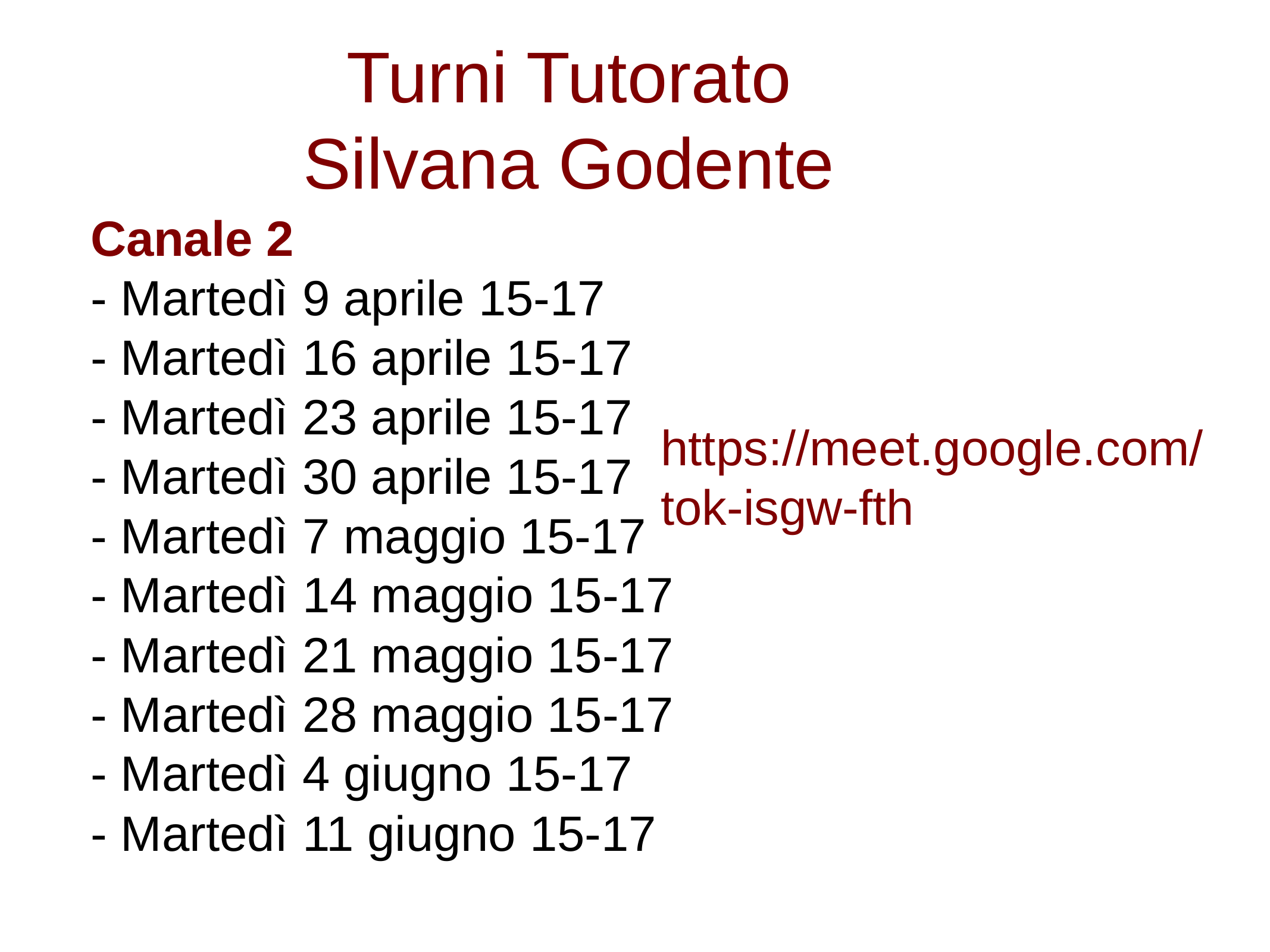

# Turni Tutorato Silvana Godente
Canale 2
- Martedì 9 aprile 15-17
- Martedì 16 aprile 15-17
- Martedì 23 aprile 15-17
- Martedì 30 aprile 15-17
- Martedì 7 maggio 15-17
- Martedì 14 maggio 15-17
- Martedì 21 maggio 15-17
- Martedì 28 maggio 15-17
- Martedì 4 giugno 15-17
- Martedì 11 giugno 15-17

https://meet.google.com/tok-isgw-fth